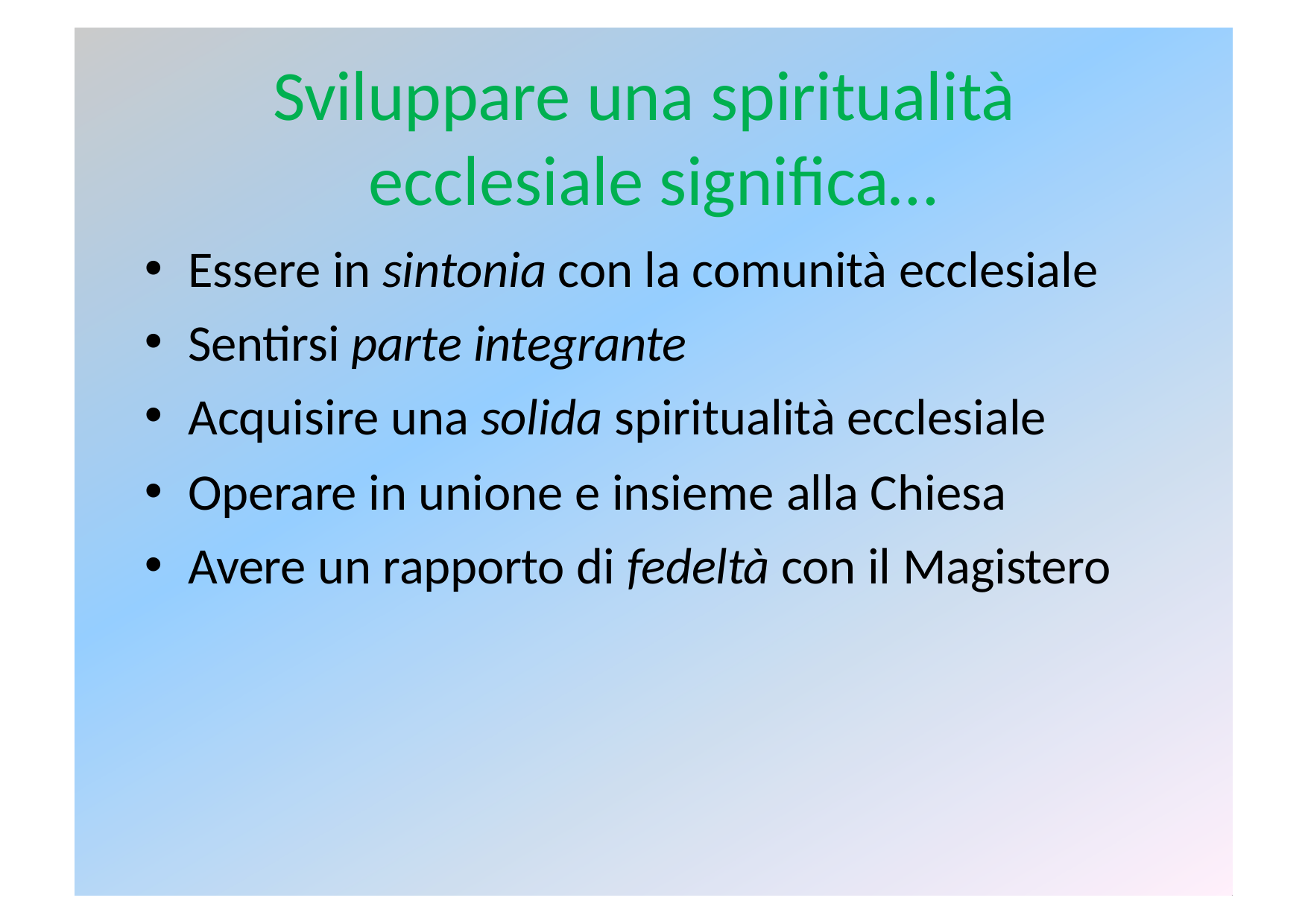

# Sviluppare una spiritualità  ecclesiale significa…
Essere in sintonia con la comunità ecclesiale
Sentirsi parte integrante
Acquisire una solida spiritualità ecclesiale
Operare in unione e insieme alla Chiesa
Avere un rapporto di fedeltà con il Magistero